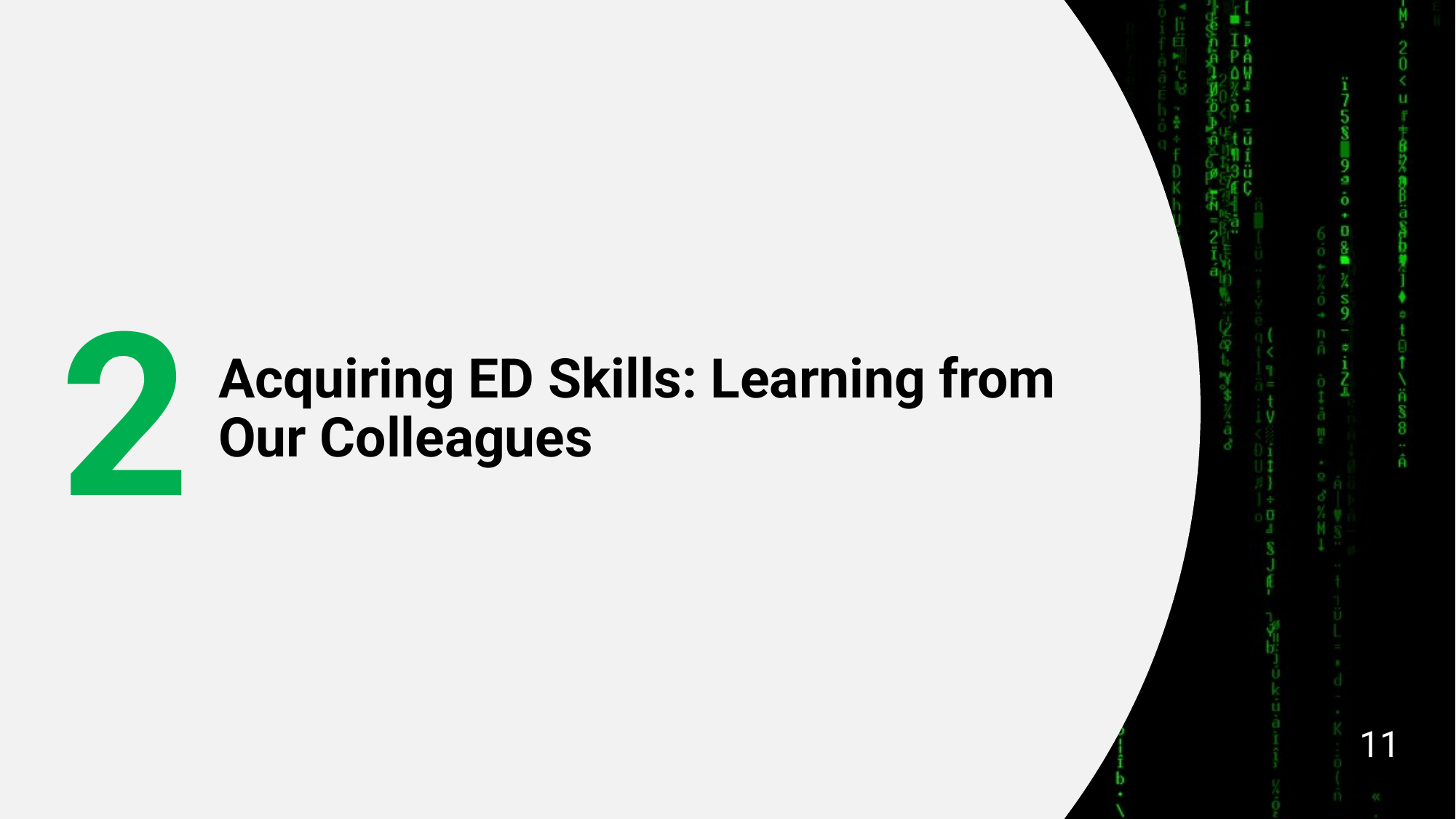

# Acquiring ED Skills: Learning from Our Colleagues
2
11